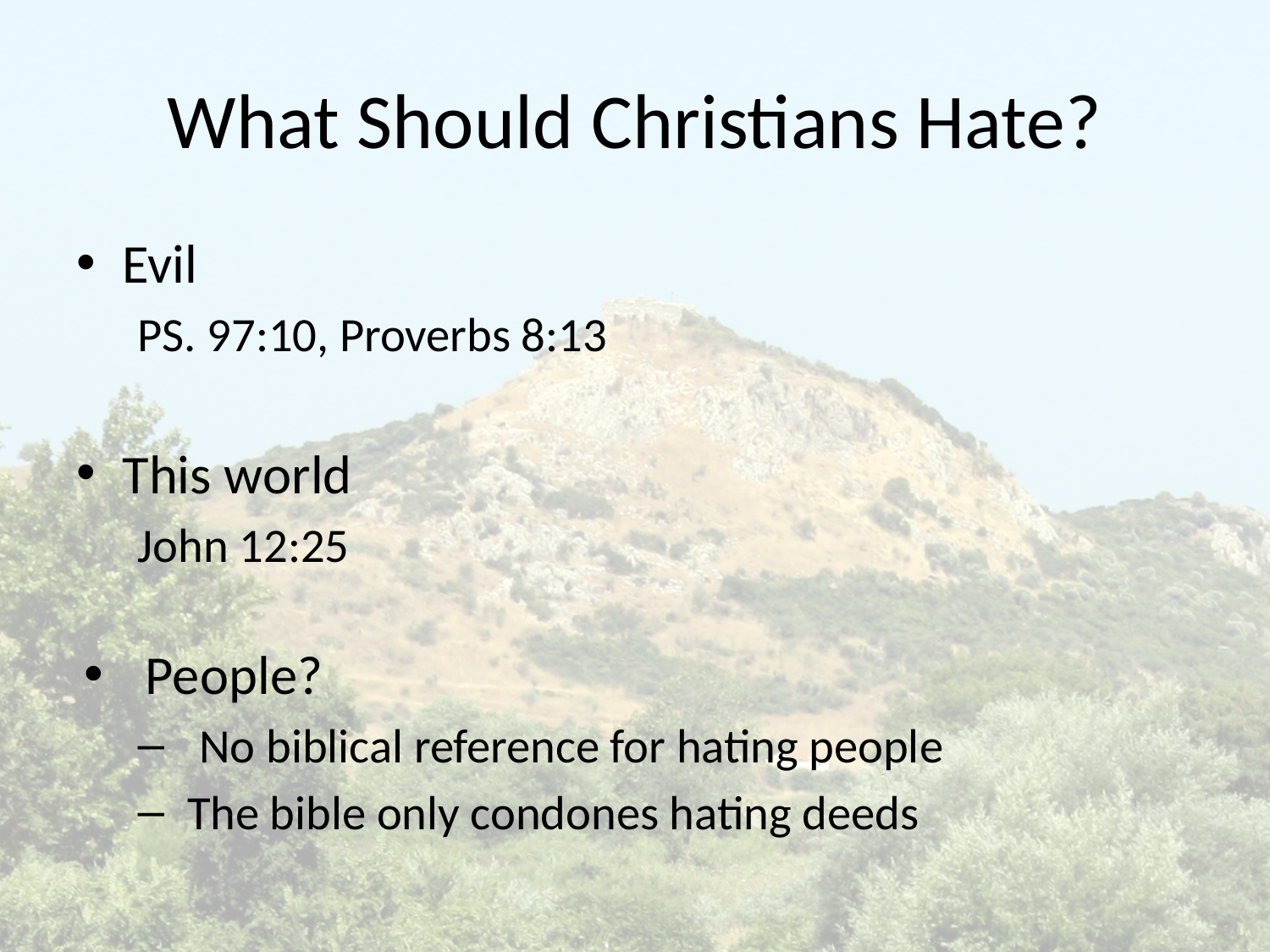

# What Should Christians Hate?
Evil
PS. 97:10, Proverbs 8:13

This world
John 12:25
People?
No biblical reference for hating people
 The bible only condones hating deeds